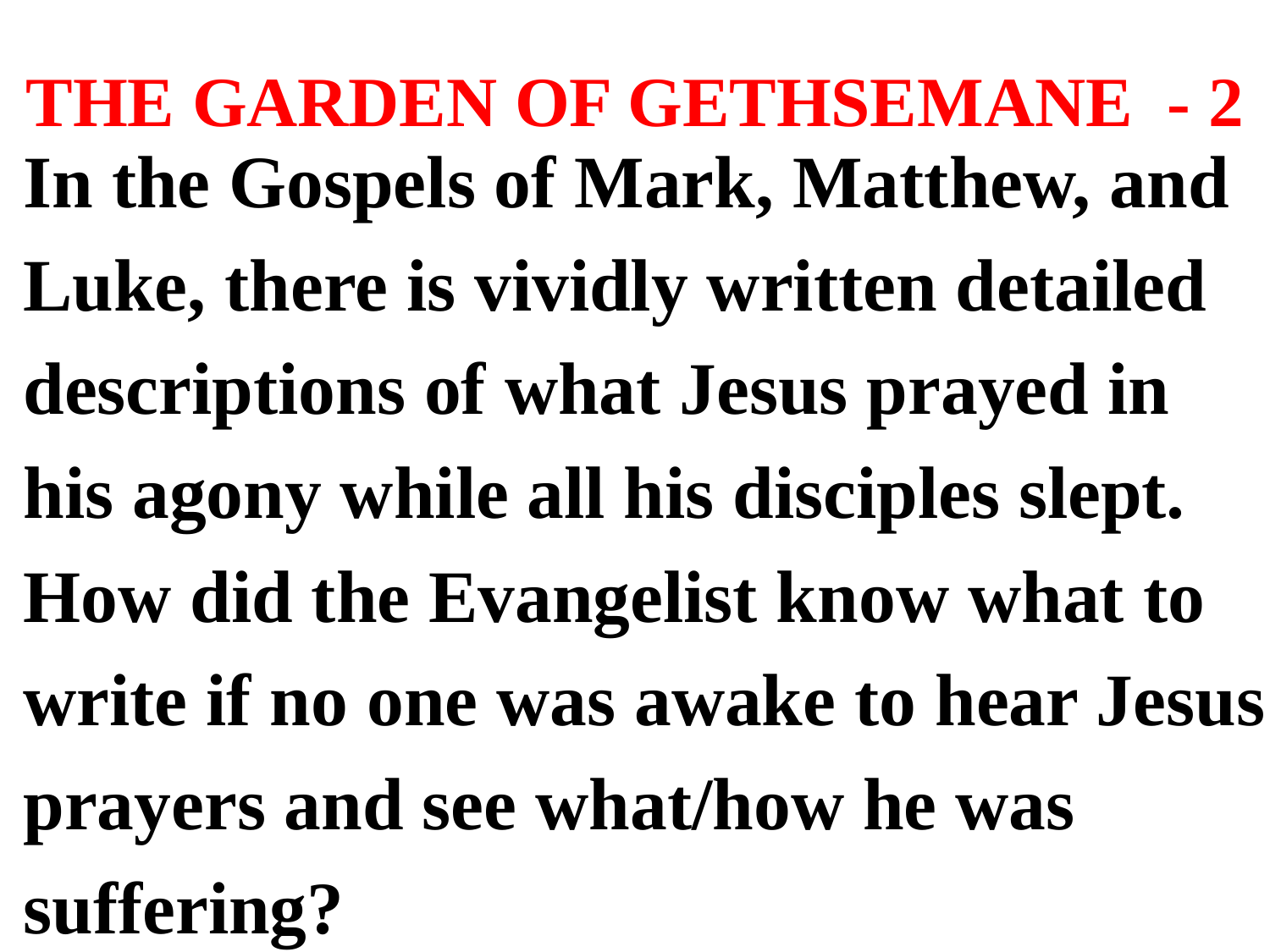

# THE GARDEN OF GETHSEMANE  - 2
In the Gospels of Mark, Matthew, and
Luke, there is vividly written detailed
descriptions of what Jesus prayed in
his agony while all his disciples slept.
How did the Evangelist know what to
write if no one was awake to hear Jesus
prayers and see what/how he was
suffering?